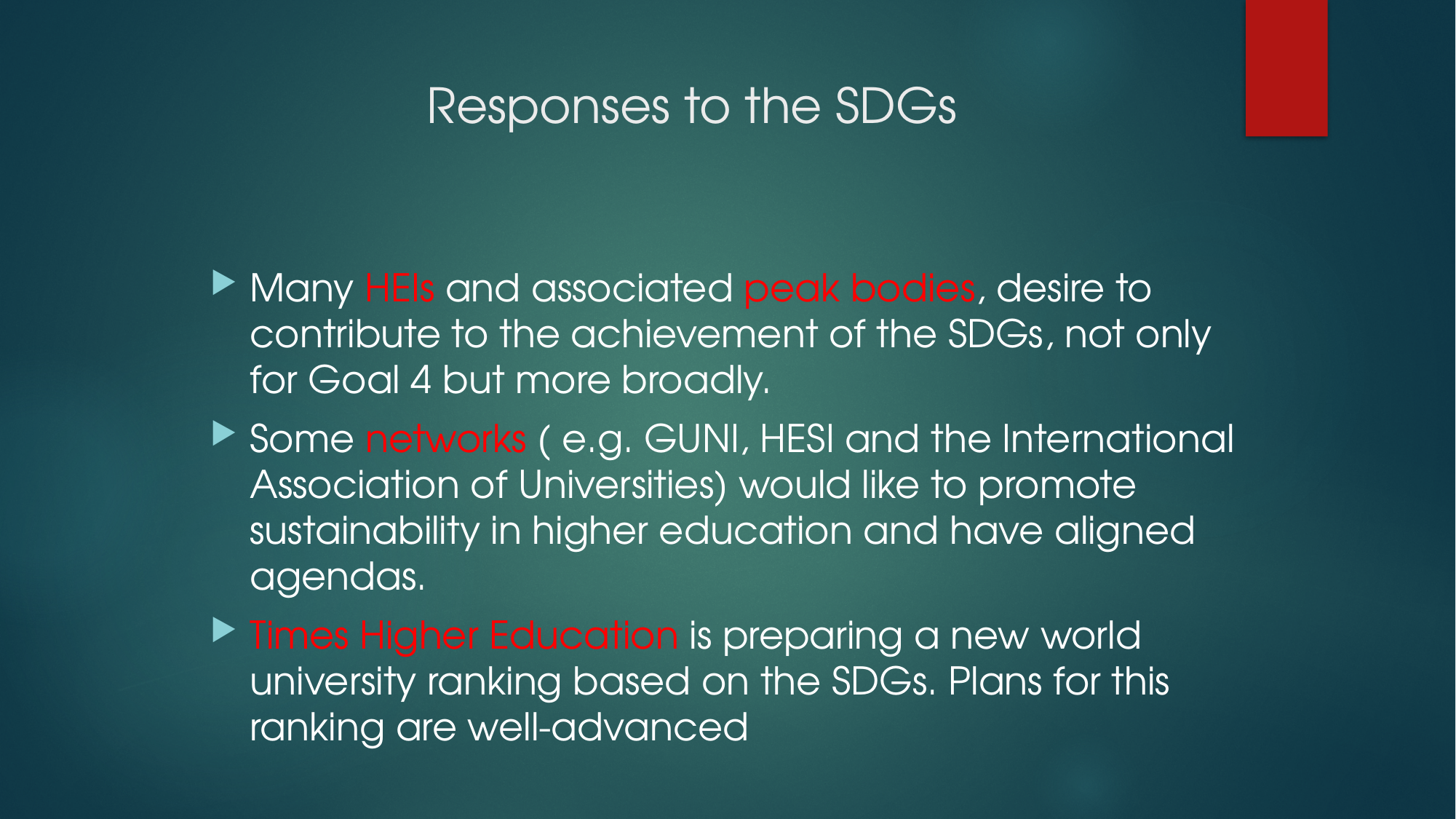

# Responses to the SDGs
Many HEIs and associated peak bodies, desire to contribute to the achievement of the SDGs, not only for Goal 4 but more broadly.
Some networks ( e.g. GUNI, HESI and the International Association of Universities) would like to promote sustainability in higher education and have aligned agendas.
Times Higher Education is preparing a new world university ranking based on the SDGs. Plans for this ranking are well-advanced